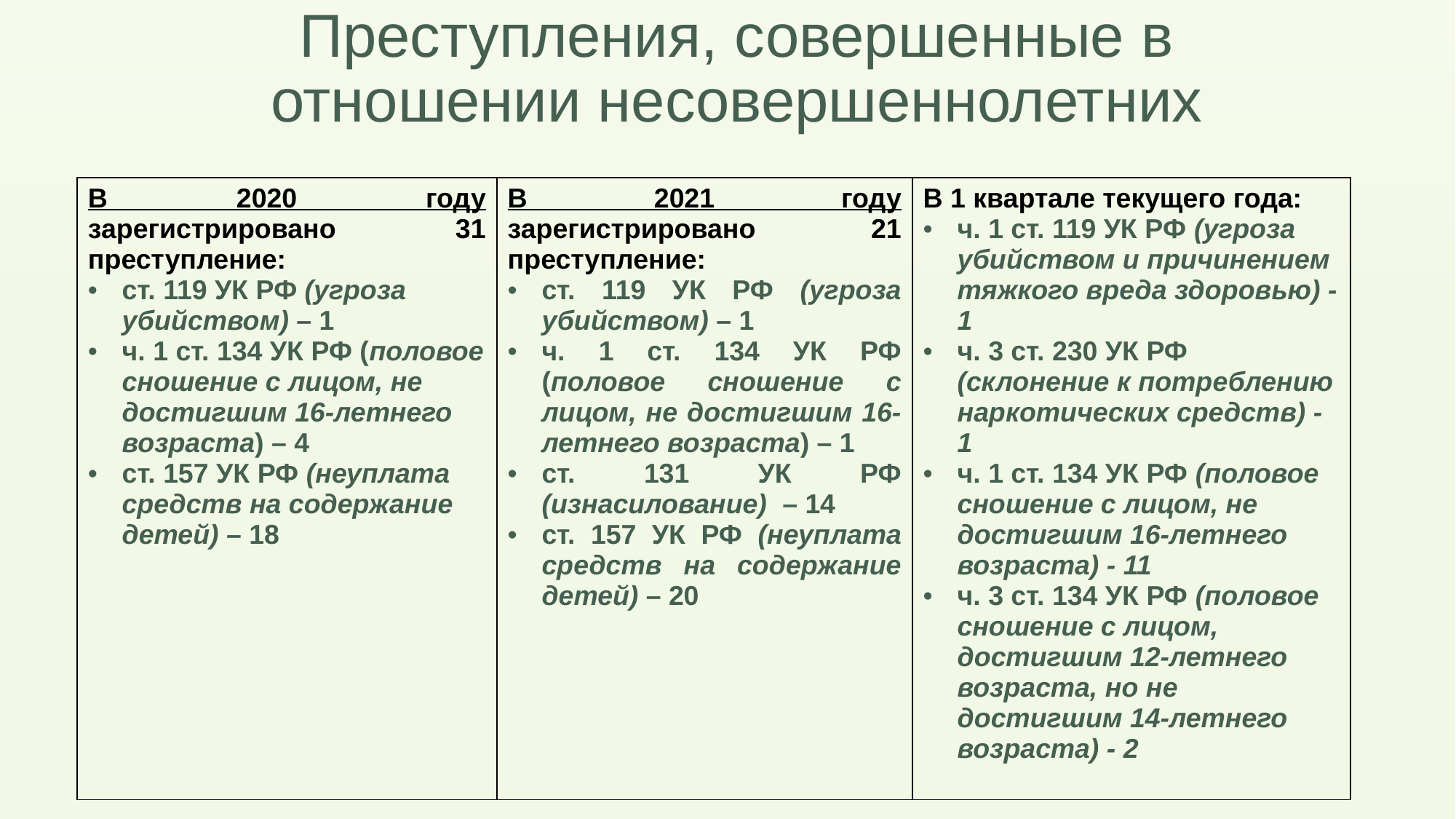

# Преступления, совершенные в отношении несовершеннолетних
| В 2020 году зарегистрировано 31 преступление: ст. 119 УК РФ (угроза убийством) – 1 ч. 1 ст. 134 УК РФ (половое сношение с лицом, не достигшим 16-летнего возраста) – 4 ст. 157 УК РФ (неуплата средств на содержание детей) – 18 | В 2021 году зарегистрировано 21 преступление: ст. 119 УК РФ (угроза убийством) – 1 ч. 1 ст. 134 УК РФ (половое сношение с лицом, не достигшим 16-летнего возраста) – 1 ст. 131 УК РФ (изнасилование) – 14 ст. 157 УК РФ (неуплата средств на содержание детей) – 20 | В 1 квартале текущего года: ч. 1 ст. 119 УК РФ (угроза убийством и причинением тяжкого вреда здоровью) - 1 ч. 3 ст. 230 УК РФ (склонение к потреблению наркотических средств) - 1 ч. 1 ст. 134 УК РФ (половое сношение с лицом, не достигшим 16-летнего возраста) - 11 ч. 3 ст. 134 УК РФ (половое сношение с лицом, достигшим 12-летнего возраста, но не достигшим 14-летнего возраста) - 2 |
| --- | --- | --- |